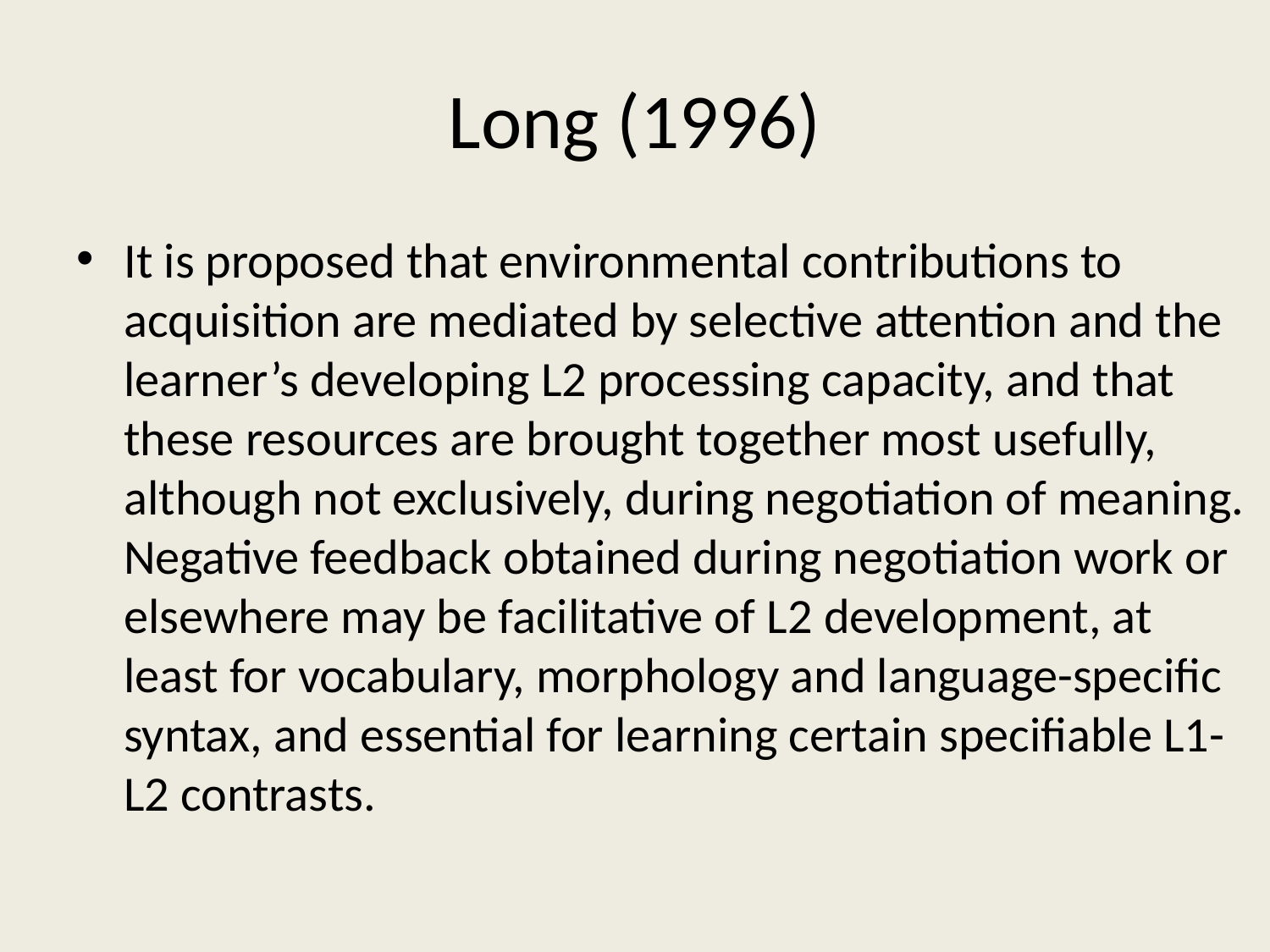

# Long (1996)
It is proposed that environmental contributions to acquisition are mediated by selective attention and the learner’s developing L2 processing capacity, and that these resources are brought together most usefully, although not exclusively, during negotiation of meaning. Negative feedback obtained during negotiation work or elsewhere may be facilitative of L2 development, at least for vocabulary, morphology and language-specific syntax, and essential for learning certain specifiable L1-L2 contrasts.